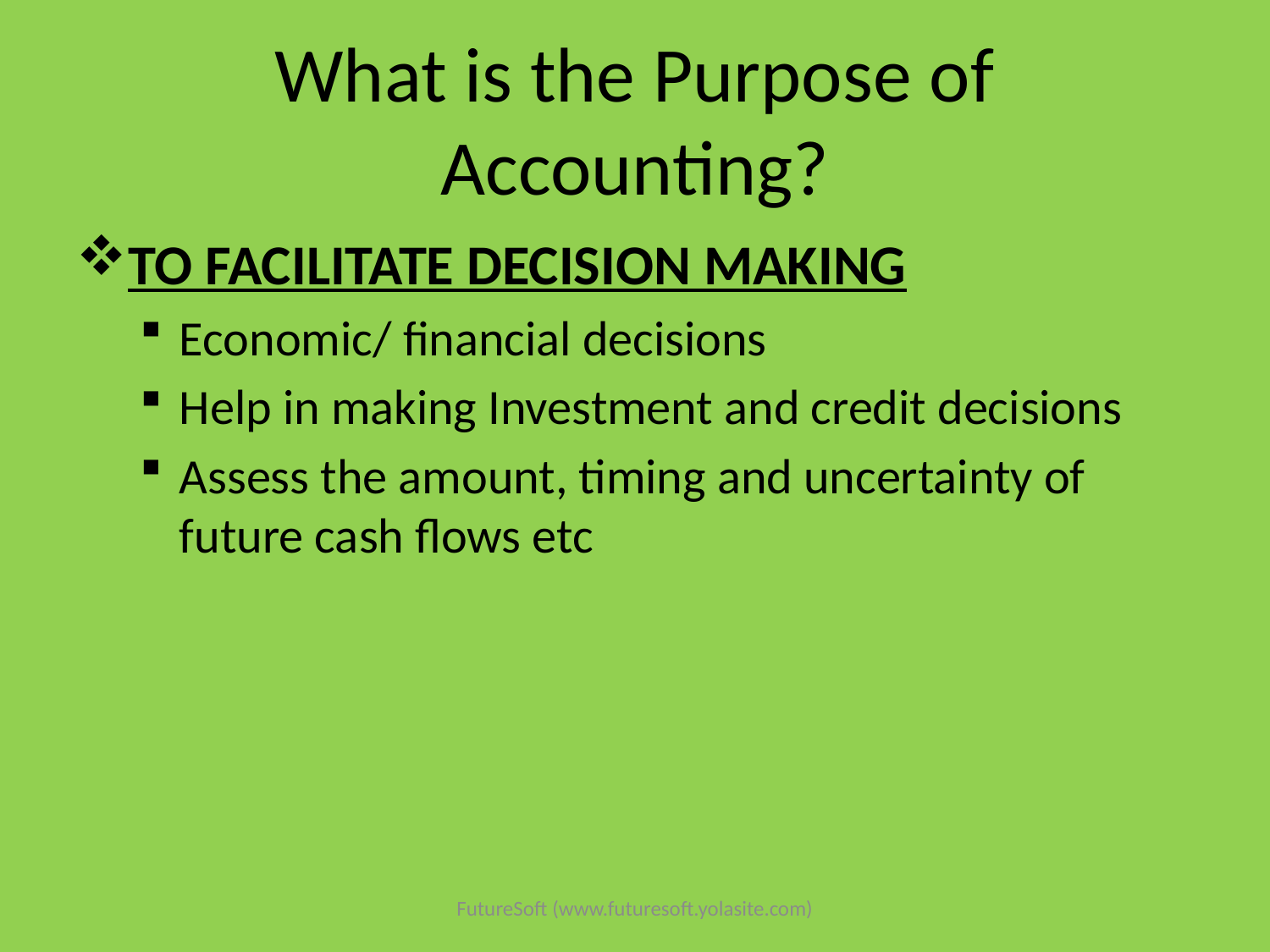

# What is the Purpose of Accounting?
TO FACILITATE DECISION MAKING
Economic/ financial decisions
Help in making Investment and credit decisions
Assess the amount, timing and uncertainty of future cash flows etc
FutureSoft (www.futuresoft.yolasite.com)